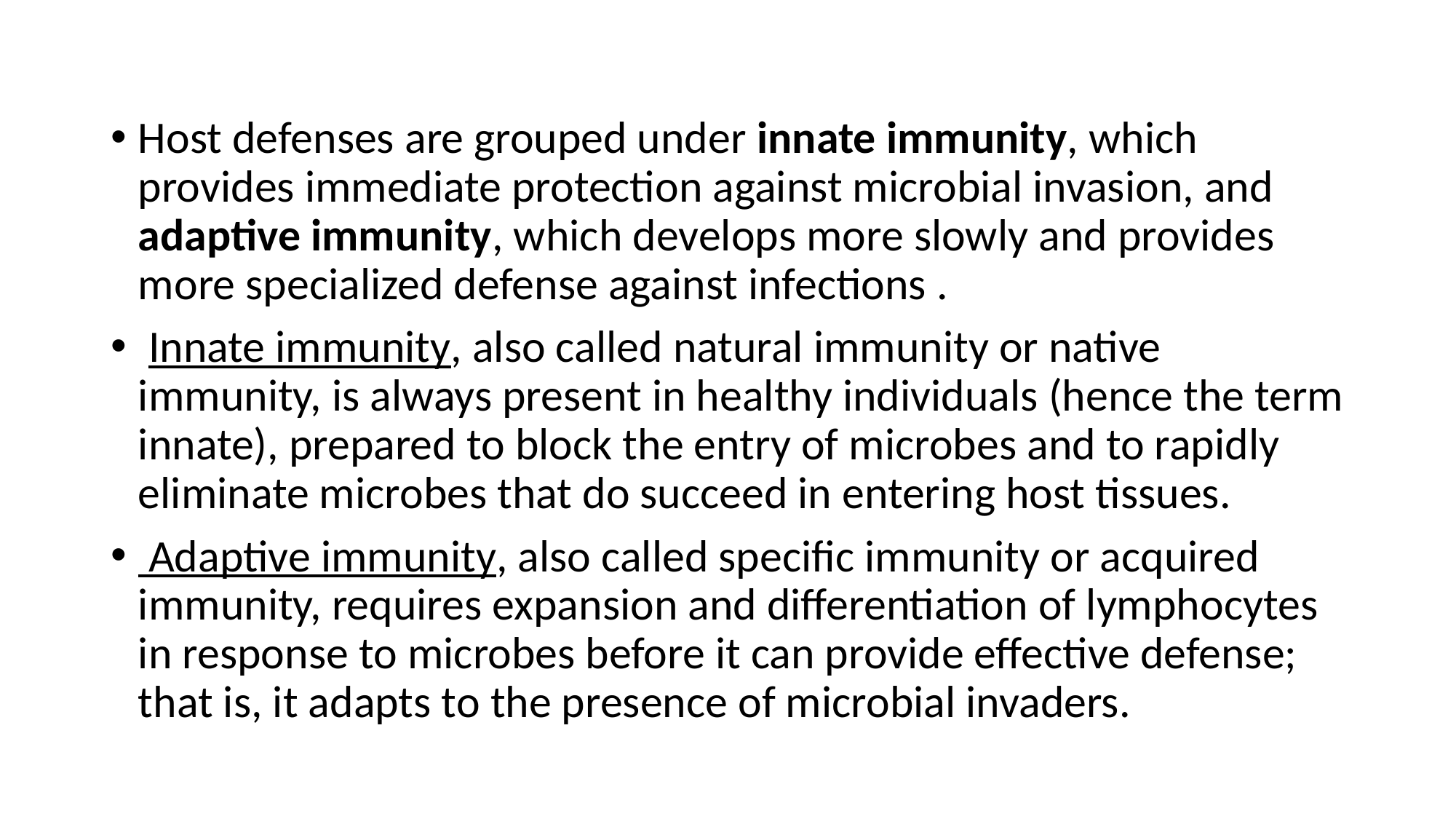

Host defenses are grouped under innate immunity, which provides immediate protection against microbial invasion, and adaptive immunity, which develops more slowly and provides more specialized defense against infections .
 Innate immunity, also called natural immunity or native immunity, is always present in healthy individuals (hence the term innate), prepared to block the entry of microbes and to rapidly eliminate microbes that do succeed in entering host tissues.
 Adaptive immunity, also called specific immunity or acquired immunity, requires expansion and differentiation of lymphocytes in response to microbes before it can provide effective defense; that is, it adapts to the presence of microbial invaders.